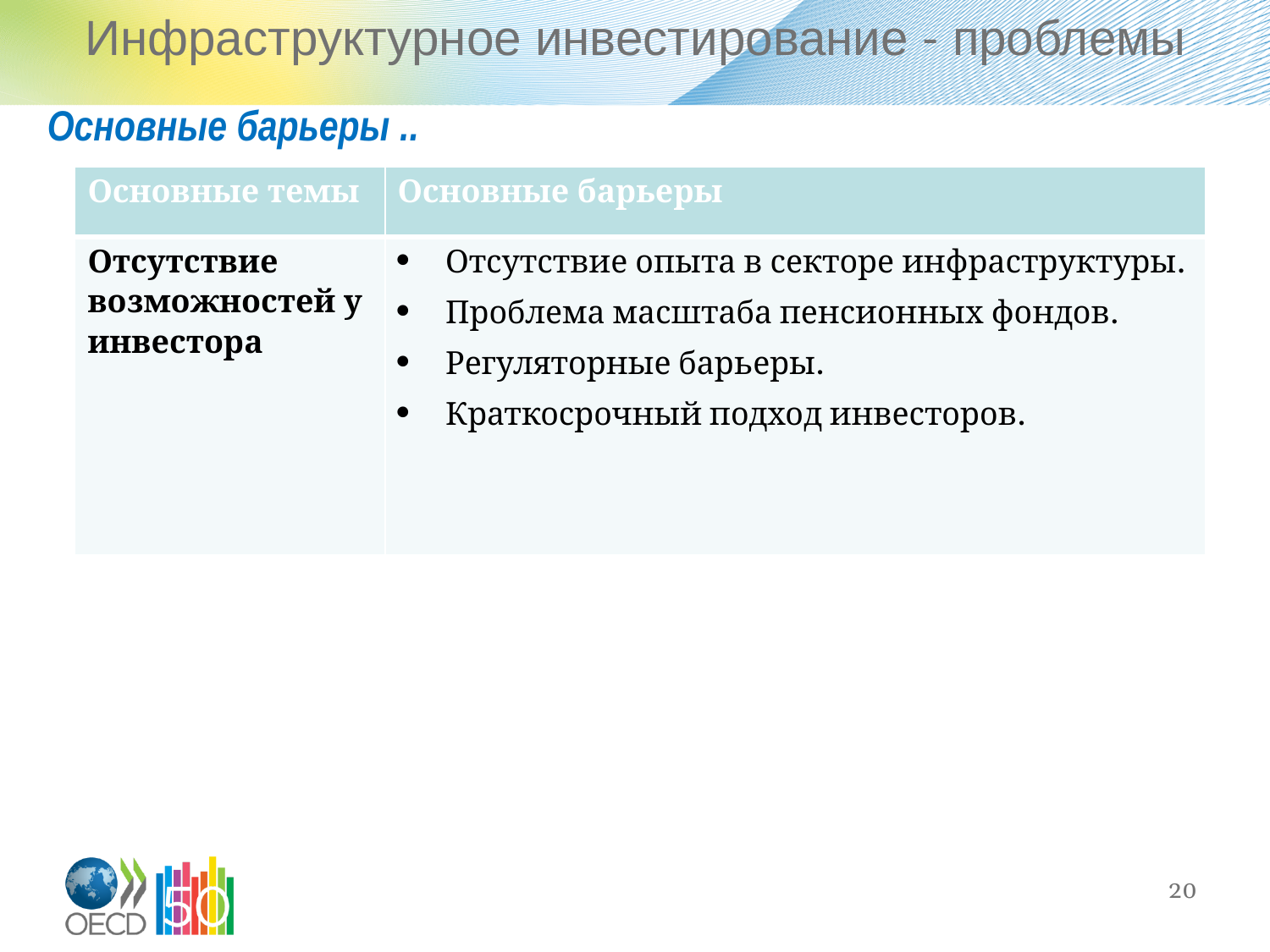

# Инфраструктурное инвестирование - проблемы
Основные барьеры ..
| Основные темы | Основные барьеры |
| --- | --- |
| Отсутствие возможностей у инвестора | Отсутствие опыта в секторе инфраструктуры. Проблема масштаба пенсионных фондов. Регуляторные барьеры. Краткосрочный подход инвесторов. |
20